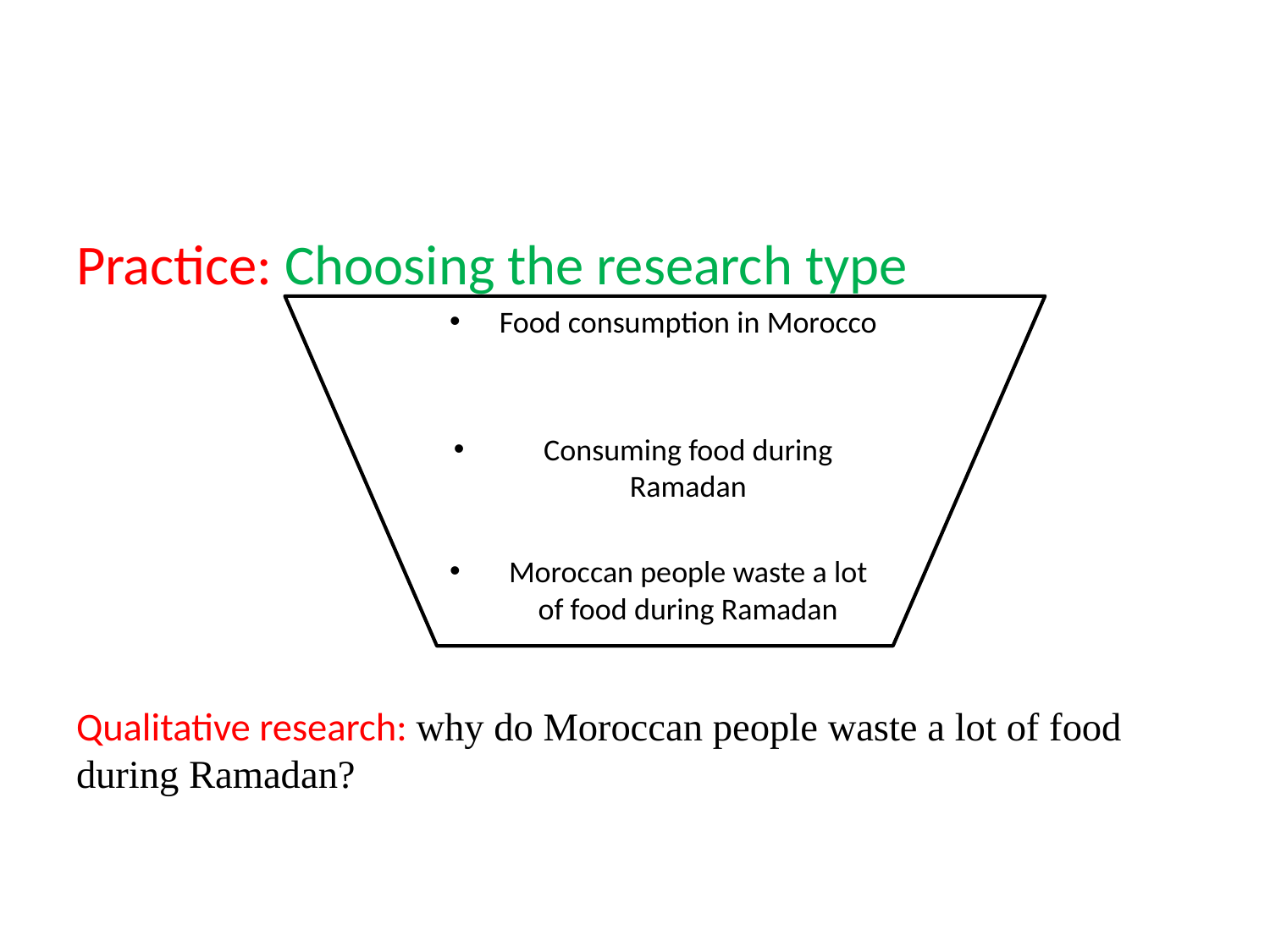

Practice: Choosing the research type
Qualitative research: why do Moroccan people waste a lot of food during Ramadan?
Food consumption in Morocco

Consuming food during Ramadan

Moroccan people waste a lot of food during Ramadan